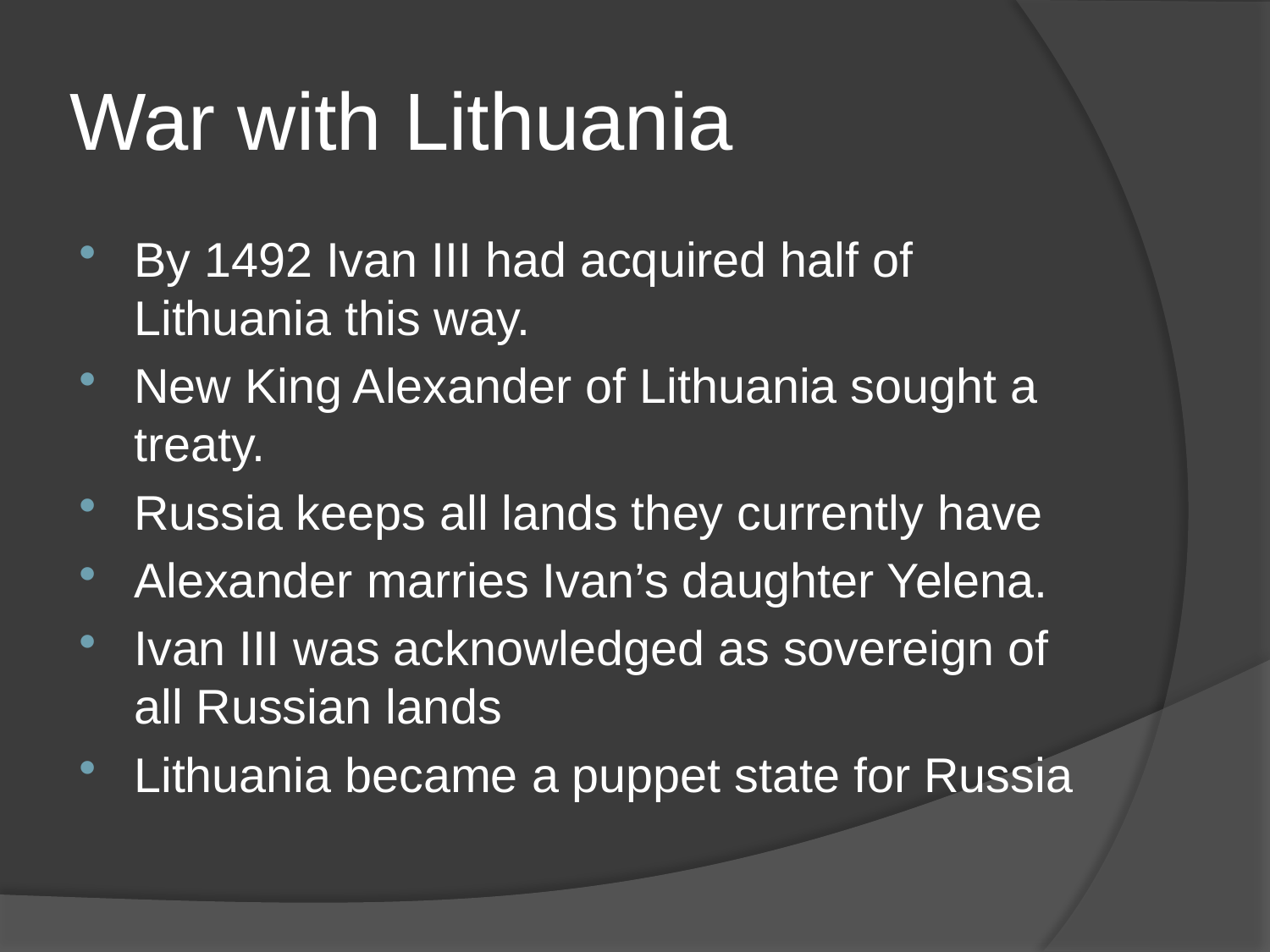

# War with Lithuania
By 1492 Ivan III had acquired half of Lithuania this way.
New King Alexander of Lithuania sought a treaty.
Russia keeps all lands they currently have
Alexander marries Ivan’s daughter Yelena.
Ivan III was acknowledged as sovereign of all Russian lands
Lithuania became a puppet state for Russia